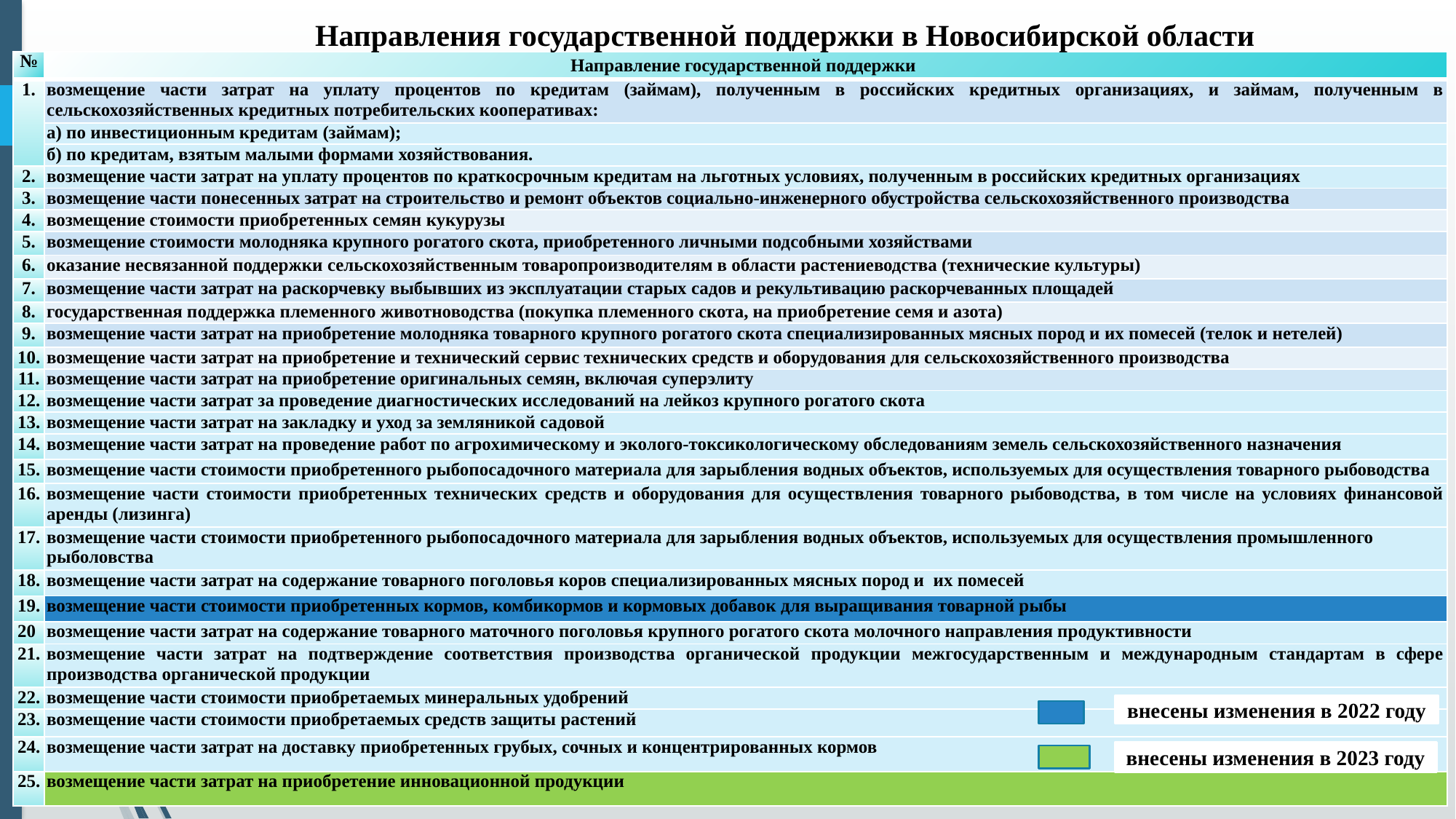

Направления государственной поддержки в Новосибирской области
| № | Направление государственной поддержки |
| --- | --- |
| 1. | возмещение части затрат на уплату процентов по кредитам (займам), полученным в российских кредитных организациях, и займам, полученным в сельскохозяйственных кредитных потребительских кооперативах: |
|  | а) по инвестиционным кредитам (займам); |
|  | б) по кредитам, взятым малыми формами хозяйствования. |
| 2. | возмещение части затрат на уплату процентов по краткосрочным кредитам на льготных условиях, полученным в российских кредитных организациях |
| 3. | возмещение части понесенных затрат на строительство и ремонт объектов социально-инженерного обустройства сельскохозяйственного производства |
| 4. | возмещение стоимости приобретенных семян кукурузы |
| 5. | возмещение стоимости молодняка крупного рогатого скота, приобретенного личными подсобными хозяйствами |
| 6. | оказание несвязанной поддержки сельскохозяйственным товаропроизводителям в области растениеводства (технические культуры) |
| 7. | возмещение части затрат на раскорчевку выбывших из эксплуатации старых садов и рекультивацию раскорчеванных площадей |
| 8. | государственная поддержка племенного животноводства (покупка племенного скота, на приобретение семя и азота) |
| 9. | возмещение части затрат на приобретение молодняка товарного крупного рогатого скота специализированных мясных пород и их помесей (телок и нетелей) |
| 10. | возмещение части затрат на приобретение и технический сервис технических средств и оборудования для сельскохозяйственного производства |
| 11. | возмещение части затрат на приобретение оригинальных семян, включая суперэлиту |
| 12. | возмещение части затрат за проведение диагностических исследований на лейкоз крупного рогатого скота |
| 13. | возмещение части затрат на закладку и уход за земляникой садовой |
| 14. | возмещение части затрат на проведение работ по агрохимическому и эколого-токсикологическому обследованиям земель сельскохозяйственного назначения |
| 15. | возмещение части стоимости приобретенного рыбопосадочного материала для зарыбления водных объектов, используемых для осуществления товарного рыбоводства |
| 16. | возмещение части стоимости приобретенных технических средств и оборудования для осуществления товарного рыбоводства, в том числе на условиях финансовой аренды (лизинга) |
| 17. | возмещение части стоимости приобретенного рыбопосадочного материала для зарыбления водных объектов, используемых для осуществления промышленного рыболовства |
| 18. | возмещение части затрат на содержание товарного поголовья коров специализированных мясных пород и их помесей |
| 19. | возмещение части стоимости приобретенных кормов, комбикормов и кормовых добавок для выращивания товарной рыбы |
| 20 | возмещение части затрат на содержание товарного маточного поголовья крупного рогатого скота молочного направления продуктивности |
| 21. | возмещение части затрат на подтверждение соответствия производства органической продукции межгосударственным и международным стандартам в сфере производства органической продукции |
| 22. | возмещение части стоимости приобретаемых минеральных удобрений |
| 23. | возмещение части стоимости приобретаемых средств защиты растений |
| 24. | возмещение части затрат на доставку приобретенных грубых, сочных и концентрированных кормов |
| 25. | возмещение части затрат на приобретение инновационной продукции |
внесены изменения в 2022 году

внесены изменения в 2023 году